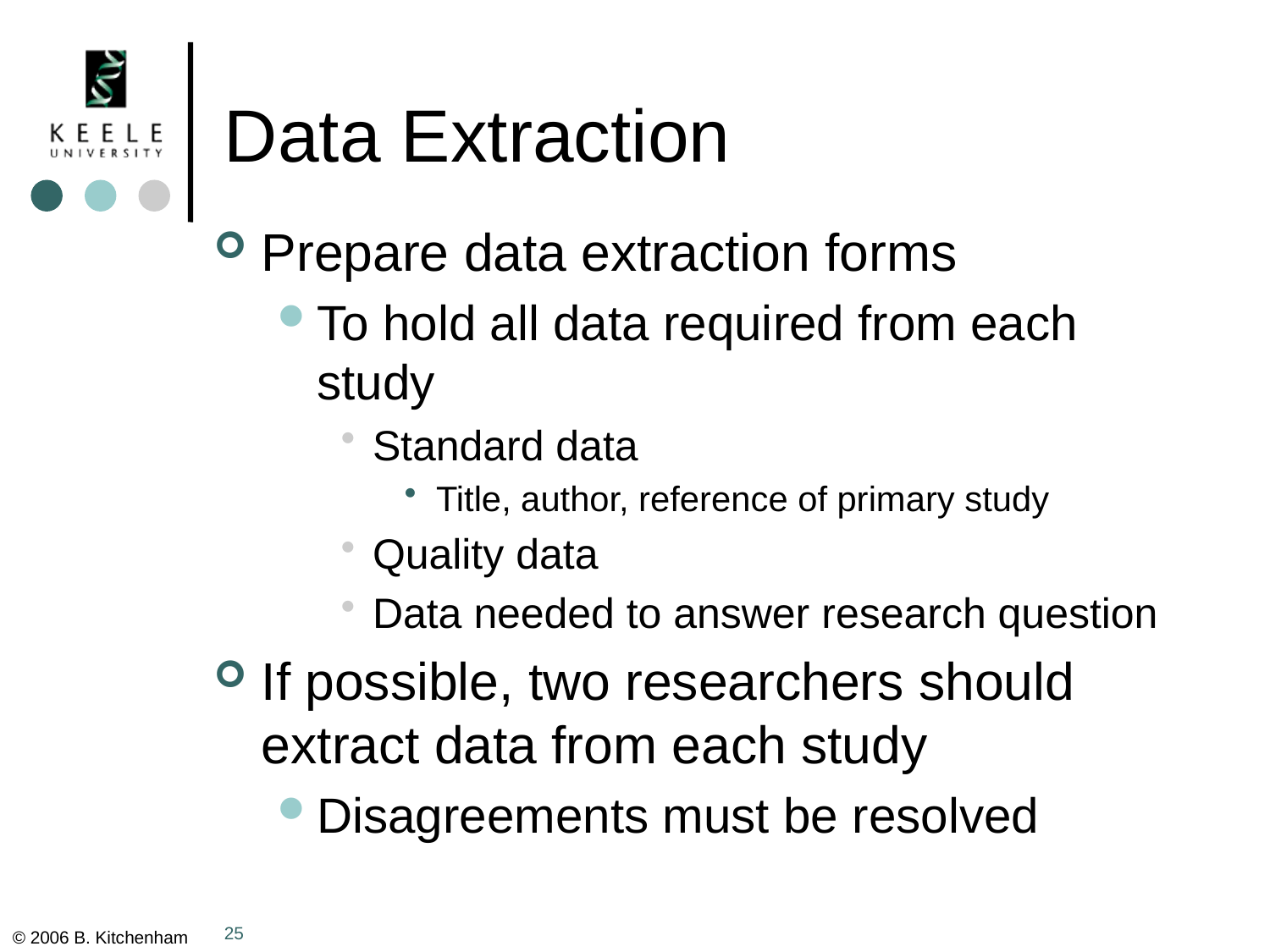

# Data Extraction
Prepare data extraction forms
To hold all data required from each study
Standard data
Title, author, reference of primary study
Quality data
Data needed to answer research question
If possible, two researchers should extract data from each study
Disagreements must be resolved

25